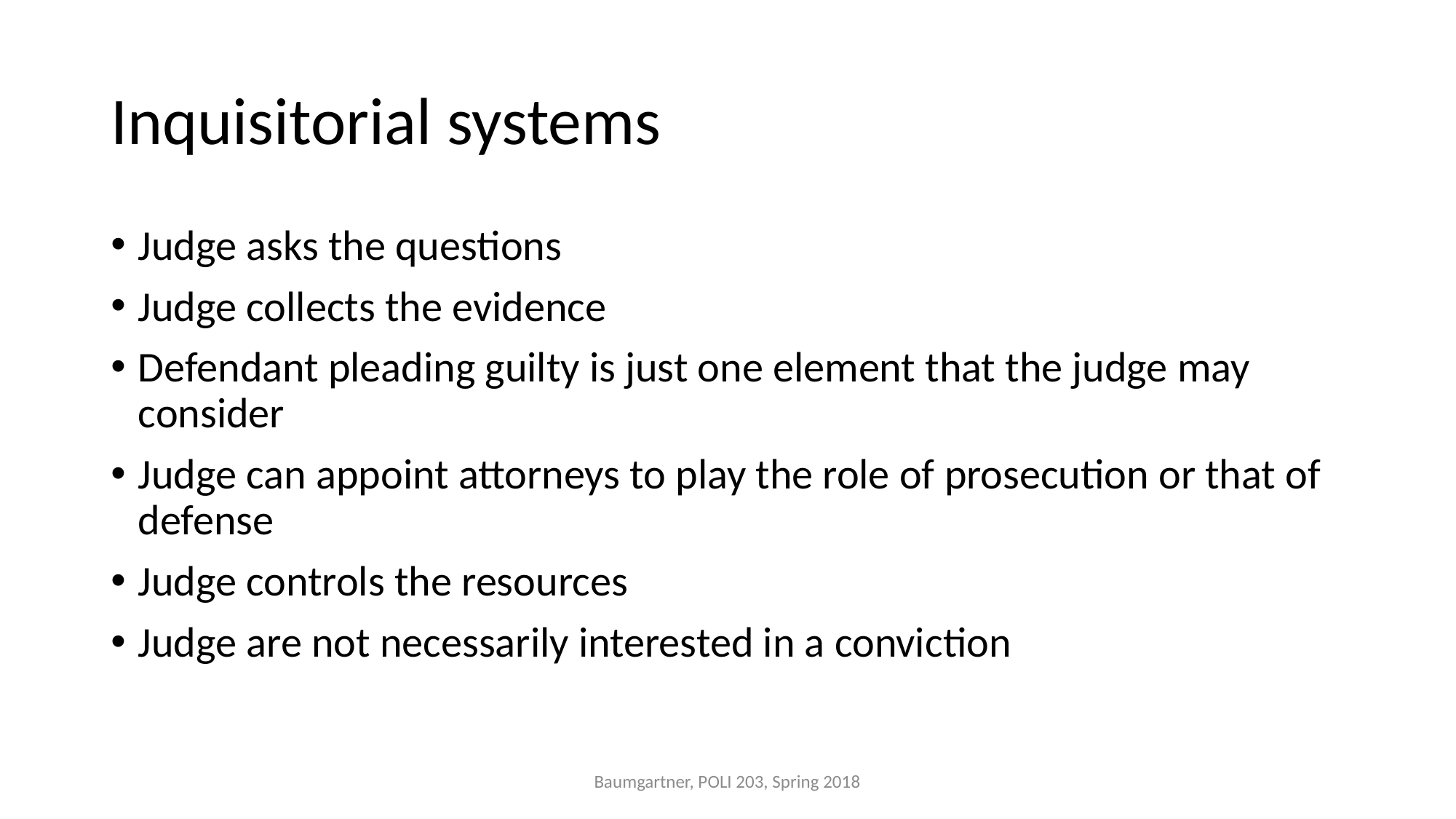

# Inquisitorial systems
Judge asks the questions
Judge collects the evidence
Defendant pleading guilty is just one element that the judge may consider
Judge can appoint attorneys to play the role of prosecution or that of defense
Judge controls the resources
Judge are not necessarily interested in a conviction
Baumgartner, POLI 203, Spring 2018